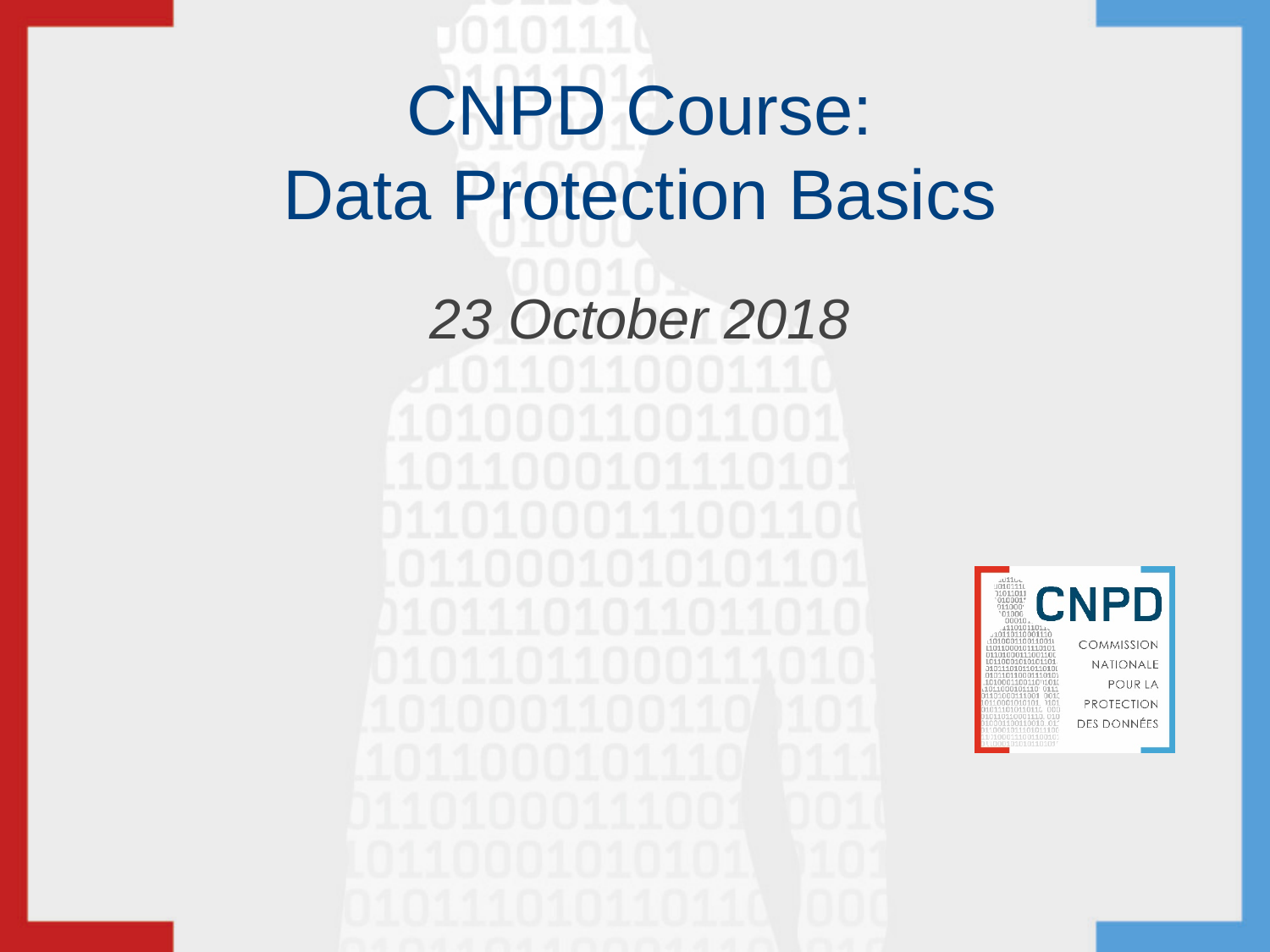

CNPD Course:
Data Protection Basics
23 October 2018